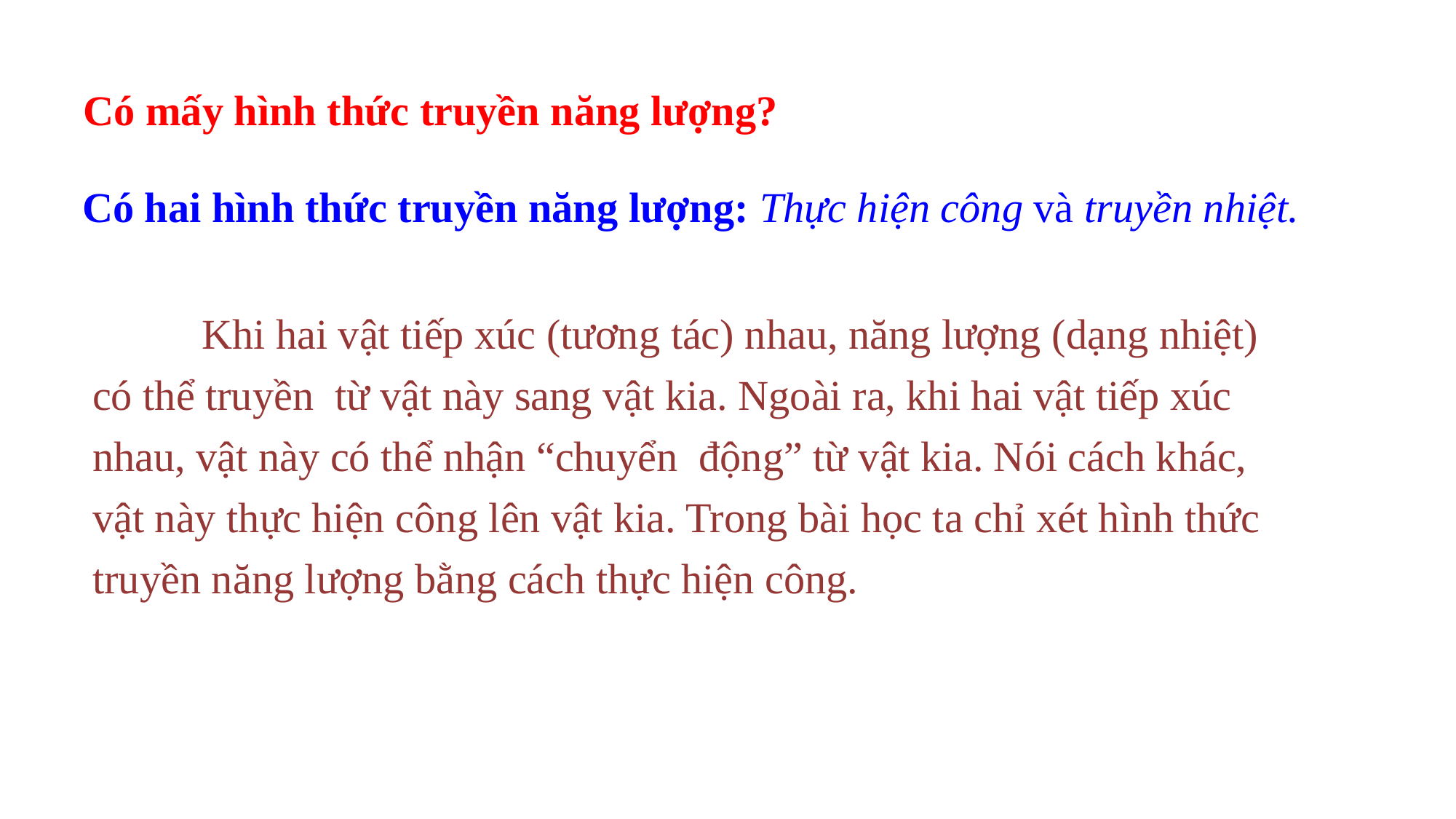

Có mấy hình thức truyền năng lượng?
Có hai hình thức truyền năng lượng: Thực hiện công và truyền nhiệt.
	Khi hai vật tiếp xúc (tương tác) nhau, năng lượng (dạng nhiệt) có thể truyền  từ vật này sang vật kia. Ngoài ra, khi hai vật tiếp xúc nhau, vật này có thể nhận “chuyển  động” từ vật kia. Nói cách khác, vật này thực hiện công lên vật kia. Trong bài học ta chỉ xét hình thức truyền năng lượng bằng cách thực hiện công.